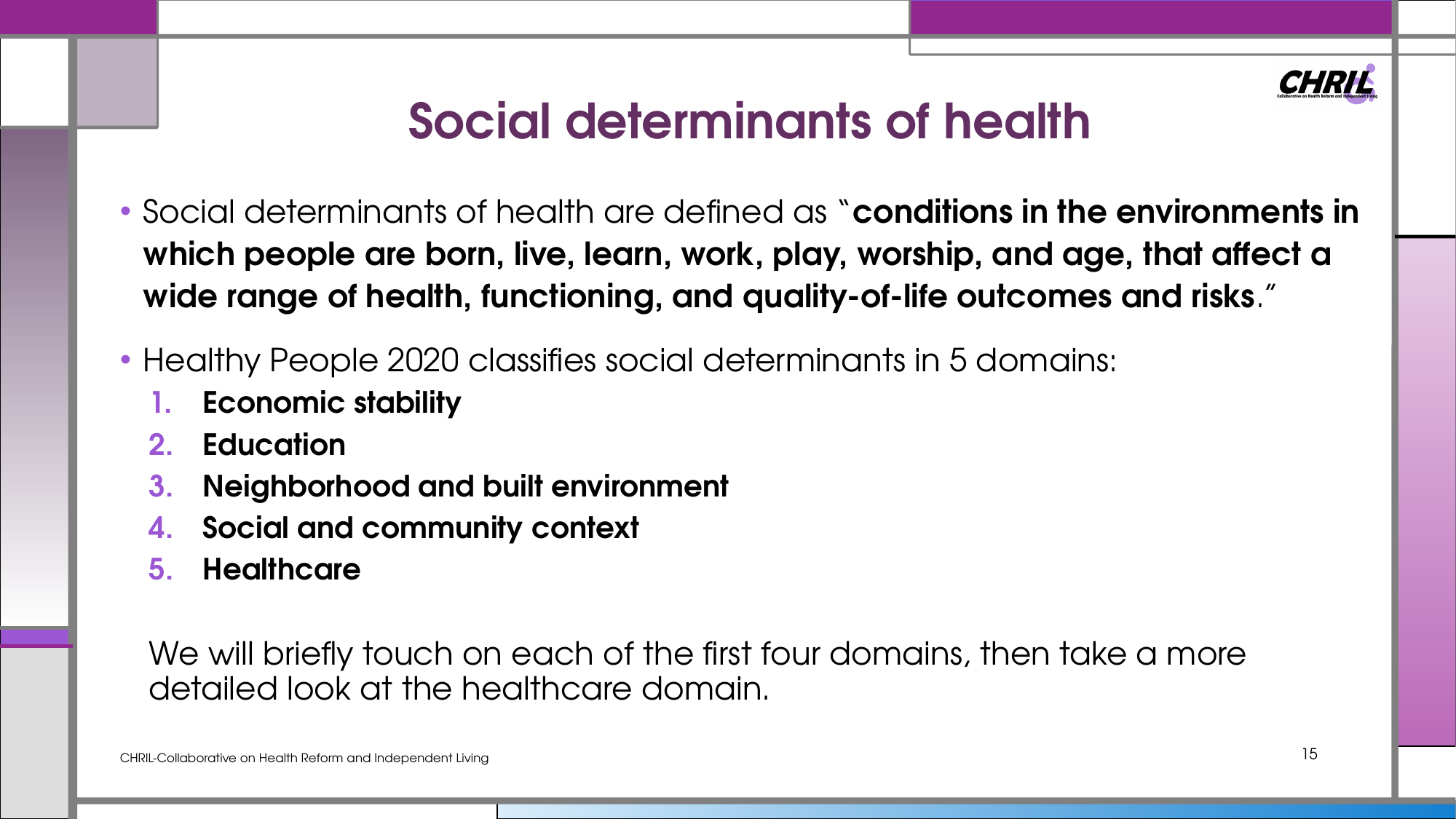

# Social determinants of health
Social determinants of health are defined as “conditions in the environments in which people are born, live, learn, work, play, worship, and age, that affect a wide range of health, functioning, and quality-of-life outcomes and risks.”
Healthy People 2020 classifies social determinants in 5 domains:
Economic stability
Education
Neighborhood and built environment
Social and community context
Healthcare

We will briefly touch on each of the first four domains, then take a more detailed look at the healthcare domain.
CHRIL-Collaborative on Health Reform and Independent Living
15